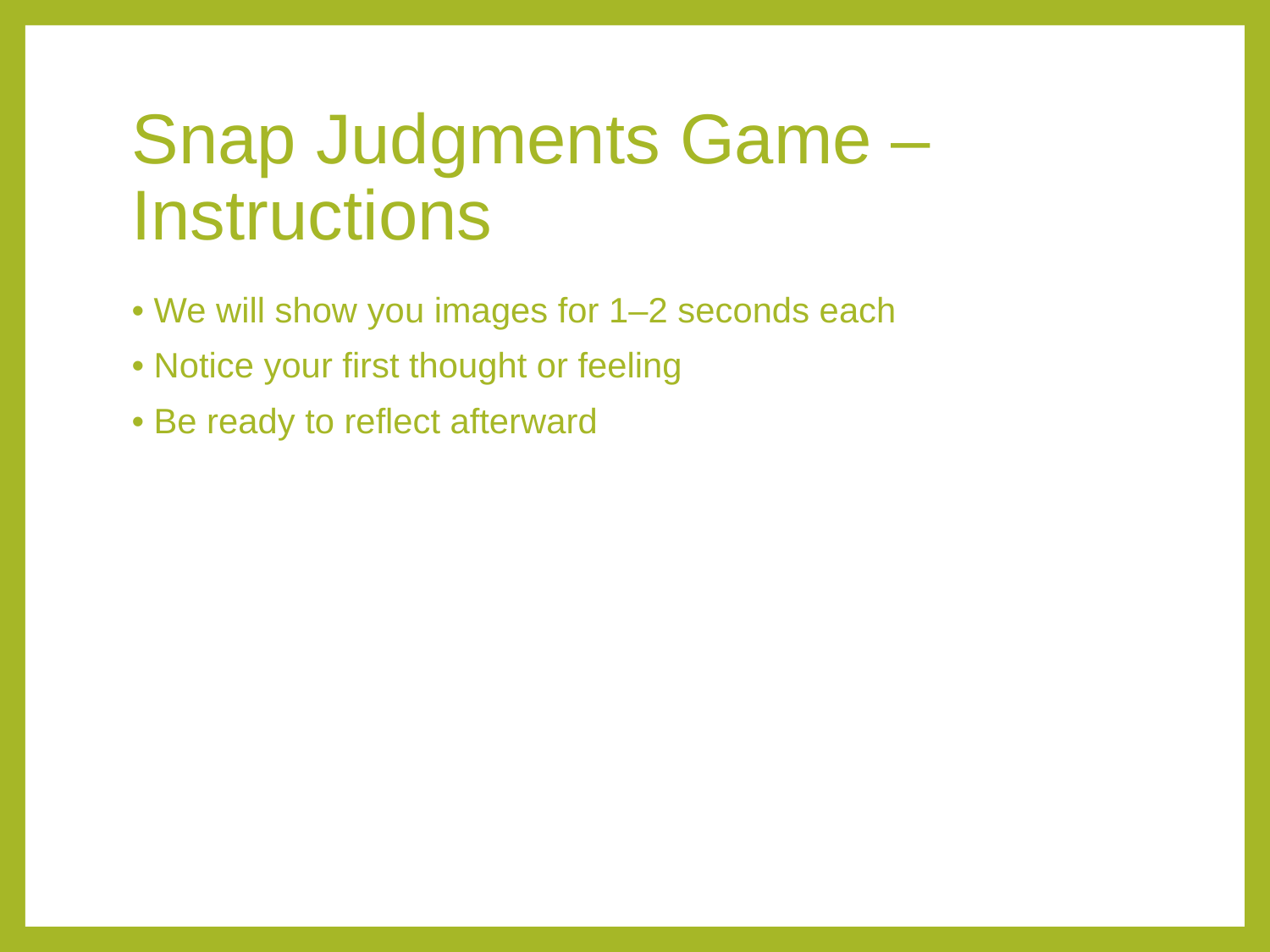

# Snap Judgments Game – Instructions
• We will show you images for 1–2 seconds each
• Notice your first thought or feeling
• Be ready to reflect afterward